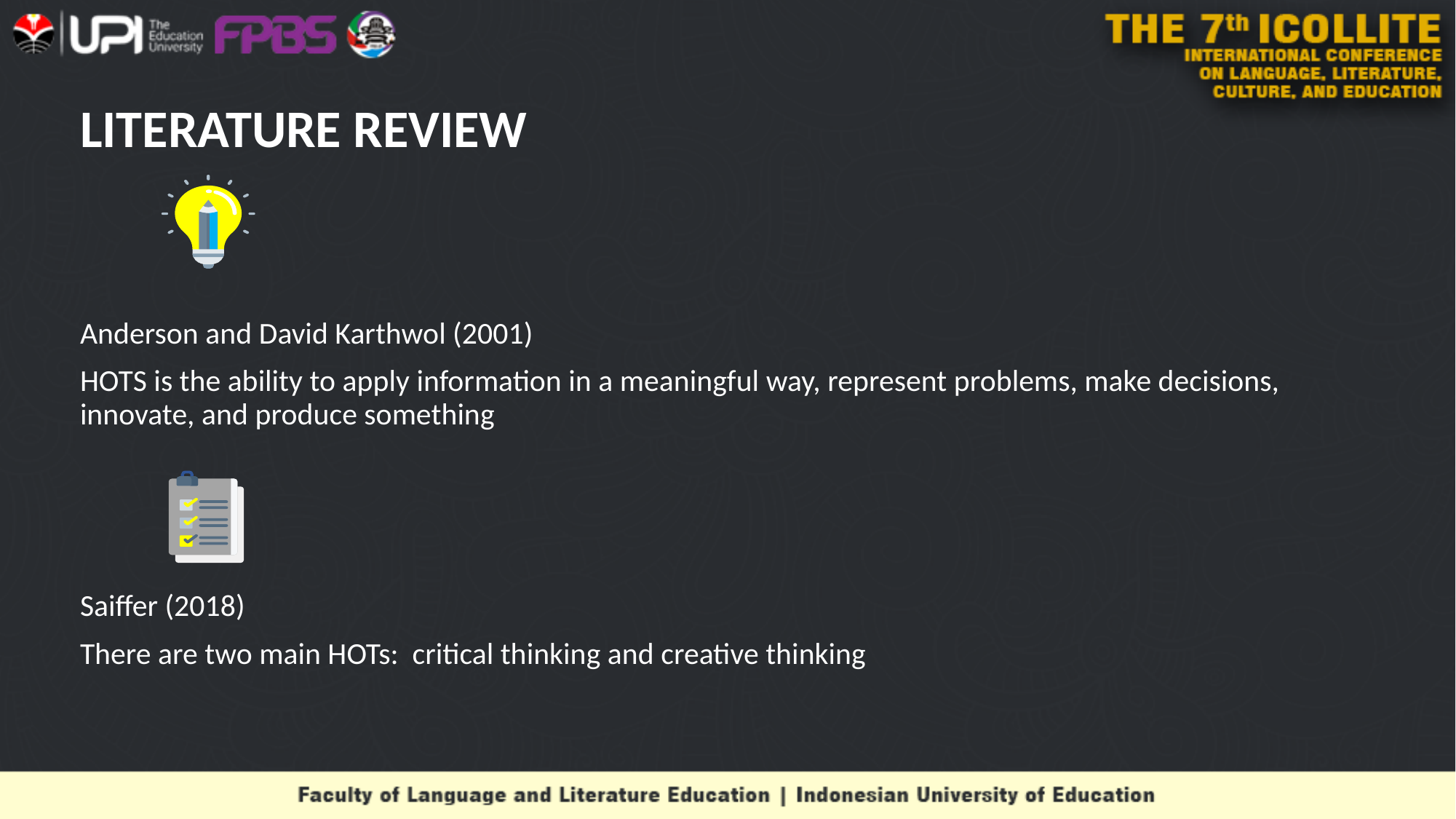

# LITERATURE REVIEW

Anderson and David Karthwol (2001)
HOTS is the ability to apply information in a meaningful way, represent problems, make decisions, innovate, and produce something

Saiffer (2018)
There are two main HOTs:  critical thinking and creative thinking